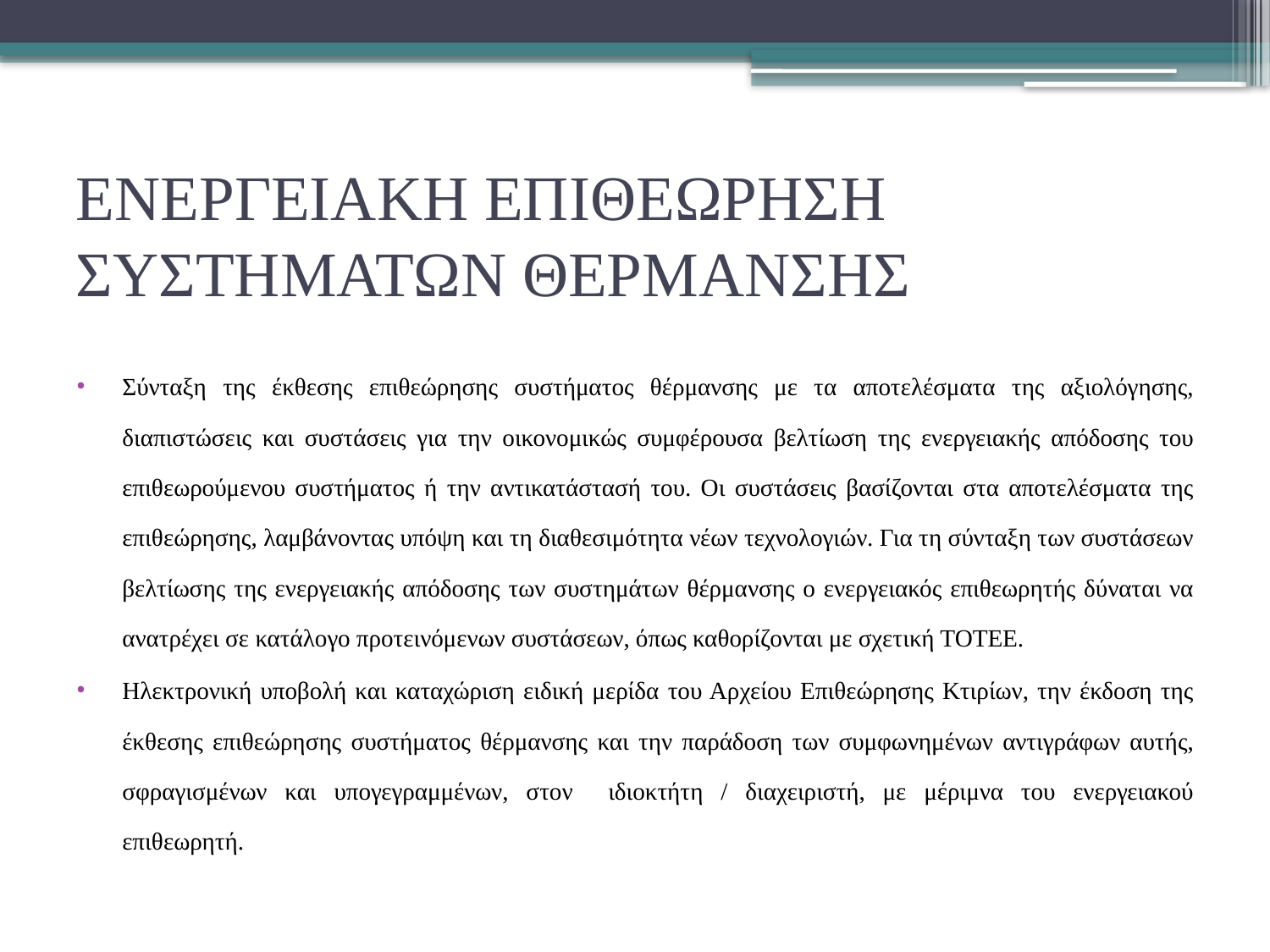

# ΕΝΕΡΓΕΙΑΚΗ ΕΠΙΘΕΩΡΗΣΗ ΣΥΣΤΗΜΑΤΩΝ ΘΕΡΜΑΝΣΗΣ

Σύνταξη της έκθεσης επιθεώρησης συστήματος θέρμανσης με τα αποτελέσματα της αξιολόγησης, διαπιστώσεις και συστάσεις για την οικονομικώς συμφέρουσα βελτίωση της ενεργειακής απόδοσης του επιθεωρούμενου συστήματος ή την αντικατάστασή του. Οι συστάσεις βασίζονται στα αποτελέσματα της επιθεώρησης, λαμβάνοντας υπόψη και τη διαθεσιμότητα νέων τεχνολογιών. Για τη σύνταξη των συστάσεων βελτίωσης της ενεργειακής απόδοσης των συστημάτων θέρμανσης ο ενεργειακός επιθεωρητής δύναται να ανατρέχει σε κατάλογο προτεινόμενων συστάσεων, όπως καθορίζονται με σχετική ΤΟΤΕΕ.
Ηλεκτρονική υποβολή και καταχώριση ειδική μερίδα του Αρχείου Επιθεώρησης Κτιρίων, την έκδοση της έκθεσης επιθεώρησης συστήματος θέρμανσης και την παράδοση των συμφωνημένων αντιγράφων αυτής, σφραγισμένων και υπογεγραμμένων, στον  ιδιοκτήτη / διαχειριστή, με μέριμνα του ενεργειακού επιθεωρητή.